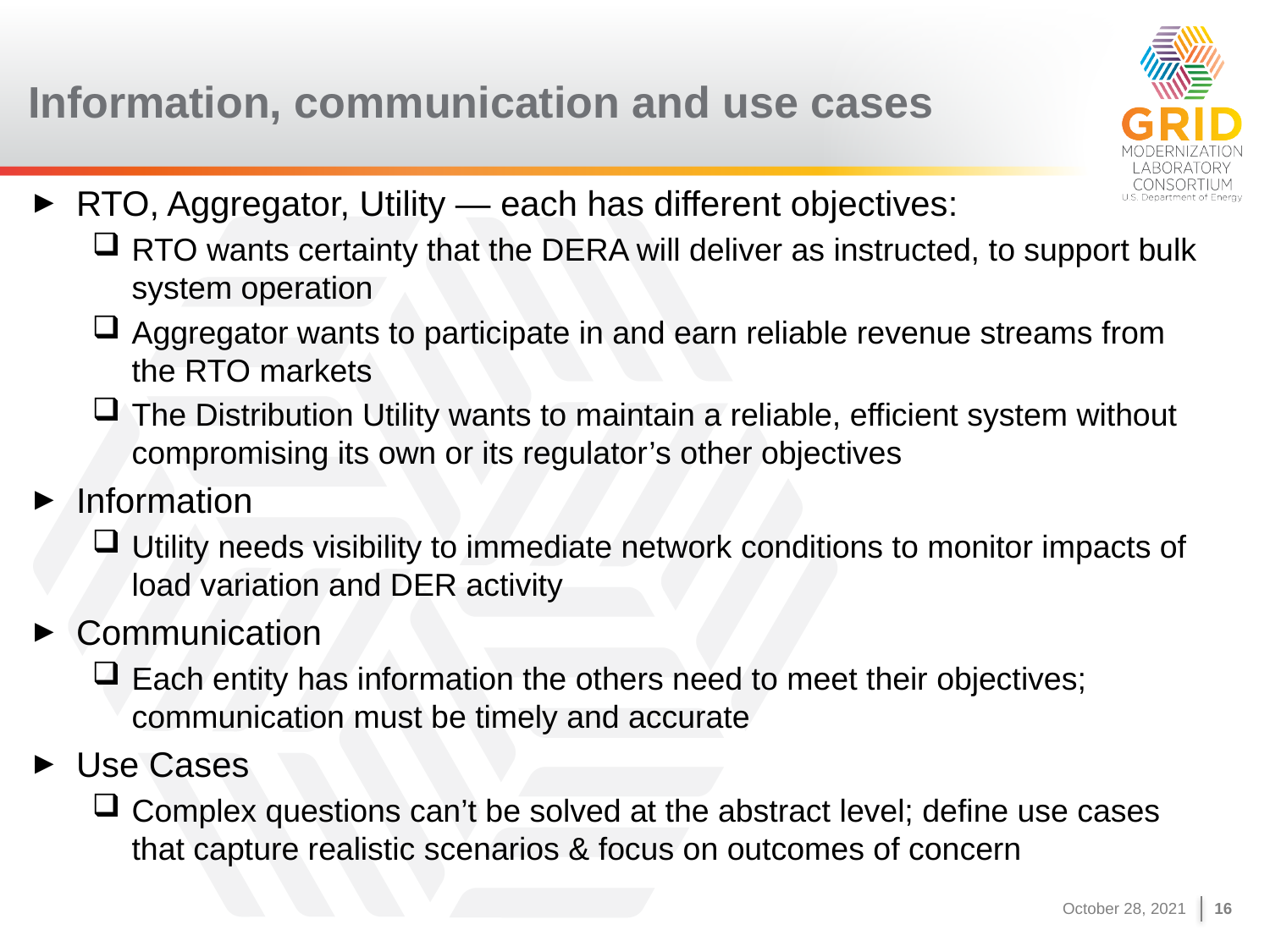

# Information, communication and use cases
RTO, Aggregator, Utility — each has different objectives:
RTO wants certainty that the DERA will deliver as instructed, to support bulk system operation
Aggregator wants to participate in and earn reliable revenue streams from the RTO markets
The Distribution Utility wants to maintain a reliable, efficient system without compromising its own or its regulator’s other objectives
Information
Utility needs visibility to immediate network conditions to monitor impacts of load variation and DER activity
Communication
Each entity has information the others need to meet their objectives; communication must be timely and accurate
Use Cases
Complex questions can’t be solved at the abstract level; define use cases that capture realistic scenarios & focus on outcomes of concern